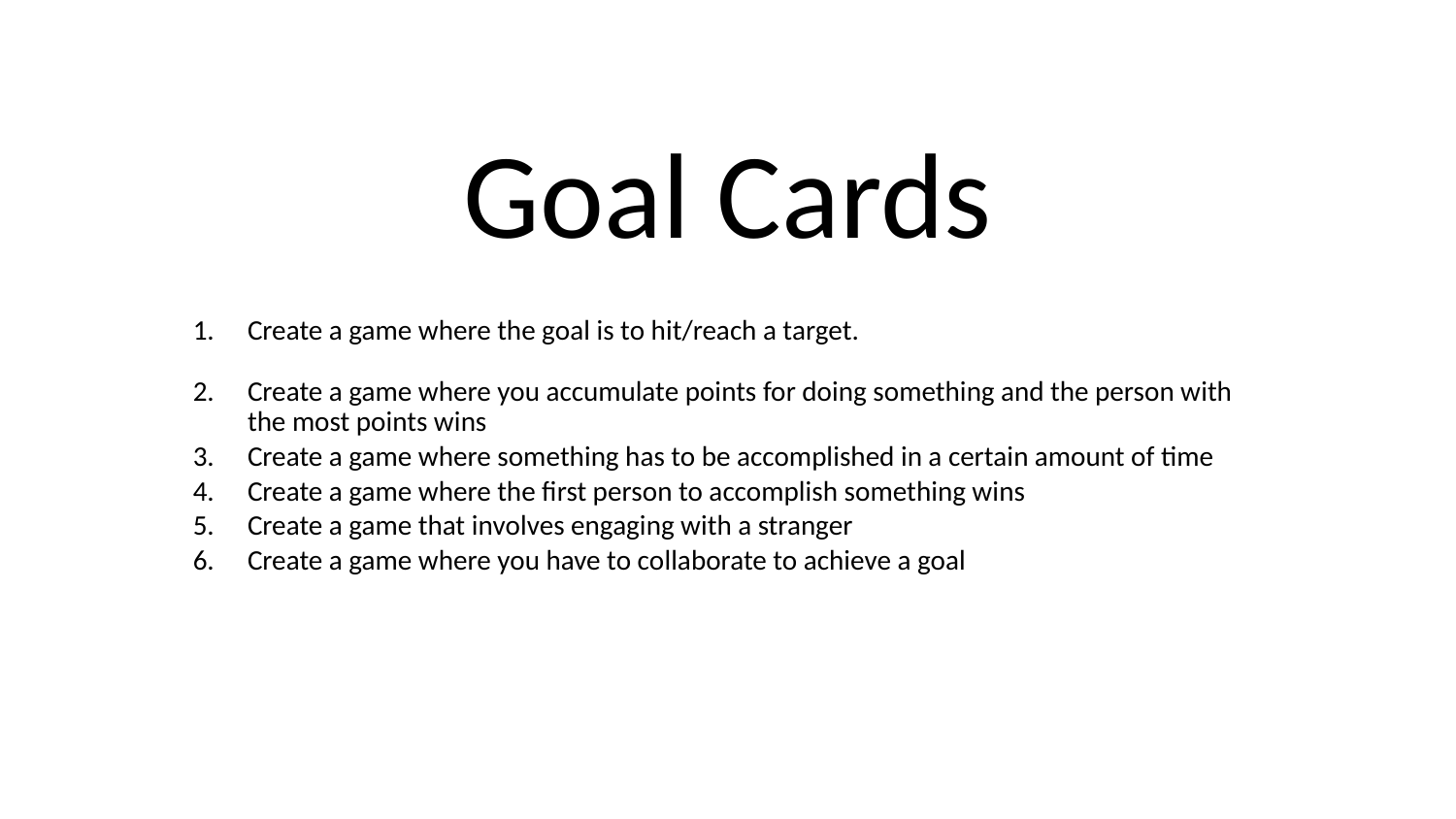

# Goal Cards
Create a game where the goal is to hit/reach a target.

Create a game where you accumulate points for doing something and the person with   the most points wins
Create a game where something has to be accomplished in a certain amount of time
Create a game where the first person to accomplish something wins
Create a game that involves engaging with a stranger
Create a game where you have to collaborate to achieve a goal